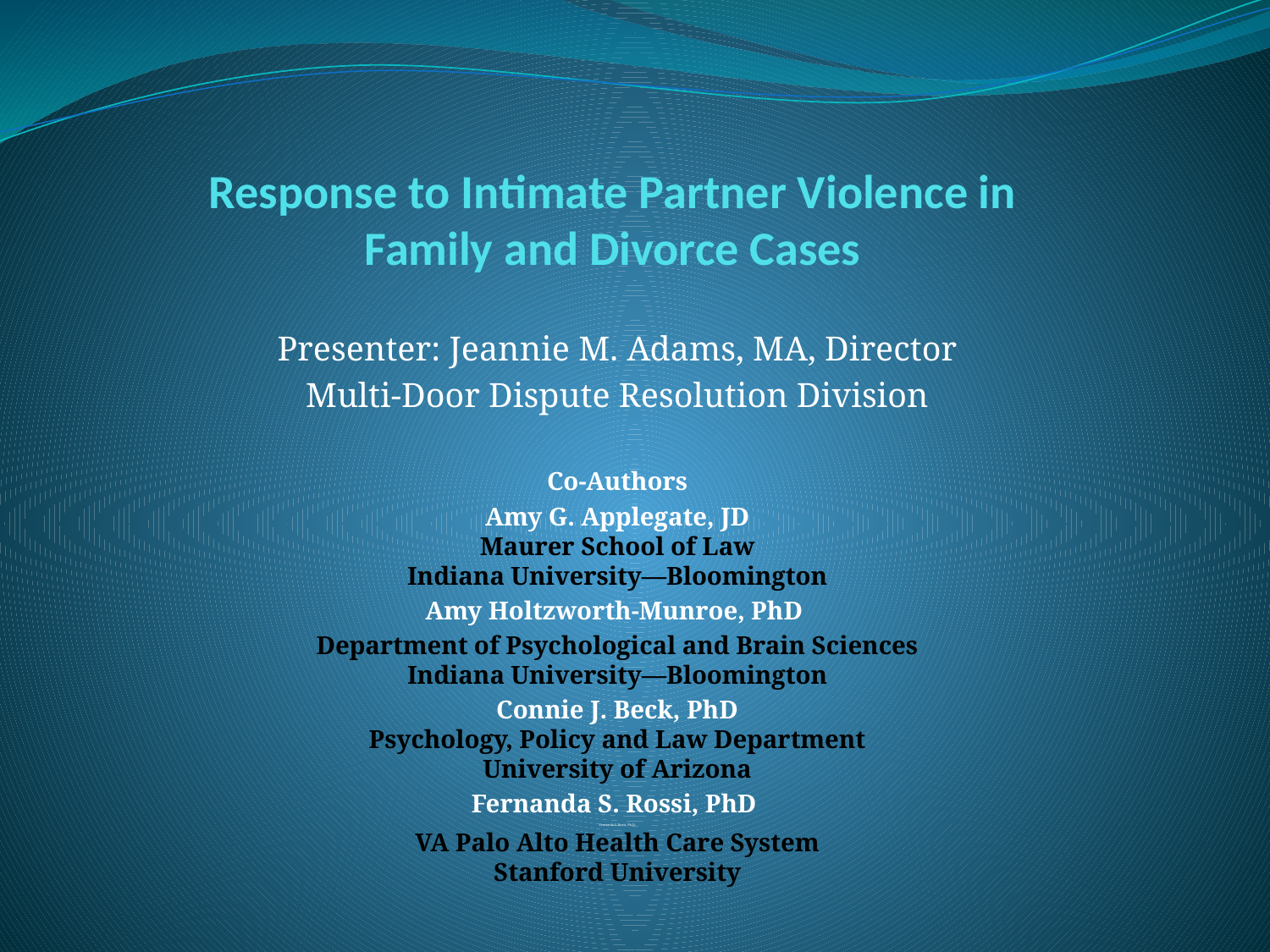

# Response to Intimate Partner Violence in Family and Divorce Cases

Presenter: Jeannie M. Adams, MA, Director
Multi-Door Dispute Resolution Division

Co-Authors
Amy G. Applegate, JD
Maurer School of Law
Indiana University—Bloomington
Amy Holtzworth-Munroe, PhD
Department of Psychological and Brain Sciences
Indiana University—Bloomington
Connie J. Beck, PhD
Psychology, Policy and Law Department
University of Arizona
Fernanda S. Rossi, PhD
Fernanda S. Rossi, Ph.D.
VA Palo Alto Health Care System
Stanford University